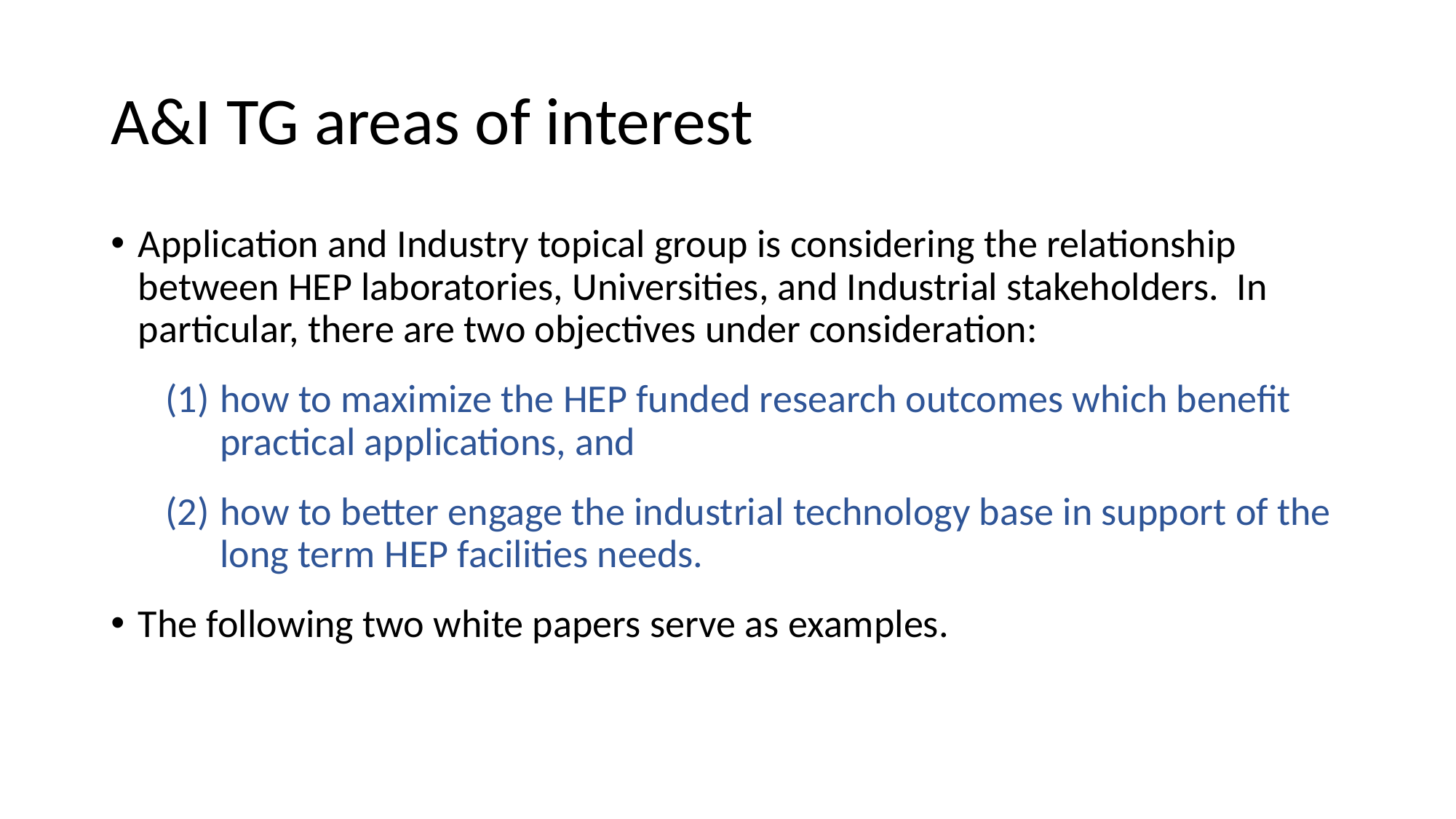

# A&I TG areas of interest
Application and Industry topical group is considering the relationship between HEP laboratories, Universities, and Industrial stakeholders.  In particular, there are two objectives under consideration:
how to maximize the HEP funded research outcomes which benefit practical applications, and
how to better engage the industrial technology base in support of the long term HEP facilities needs.
The following two white papers serve as examples.